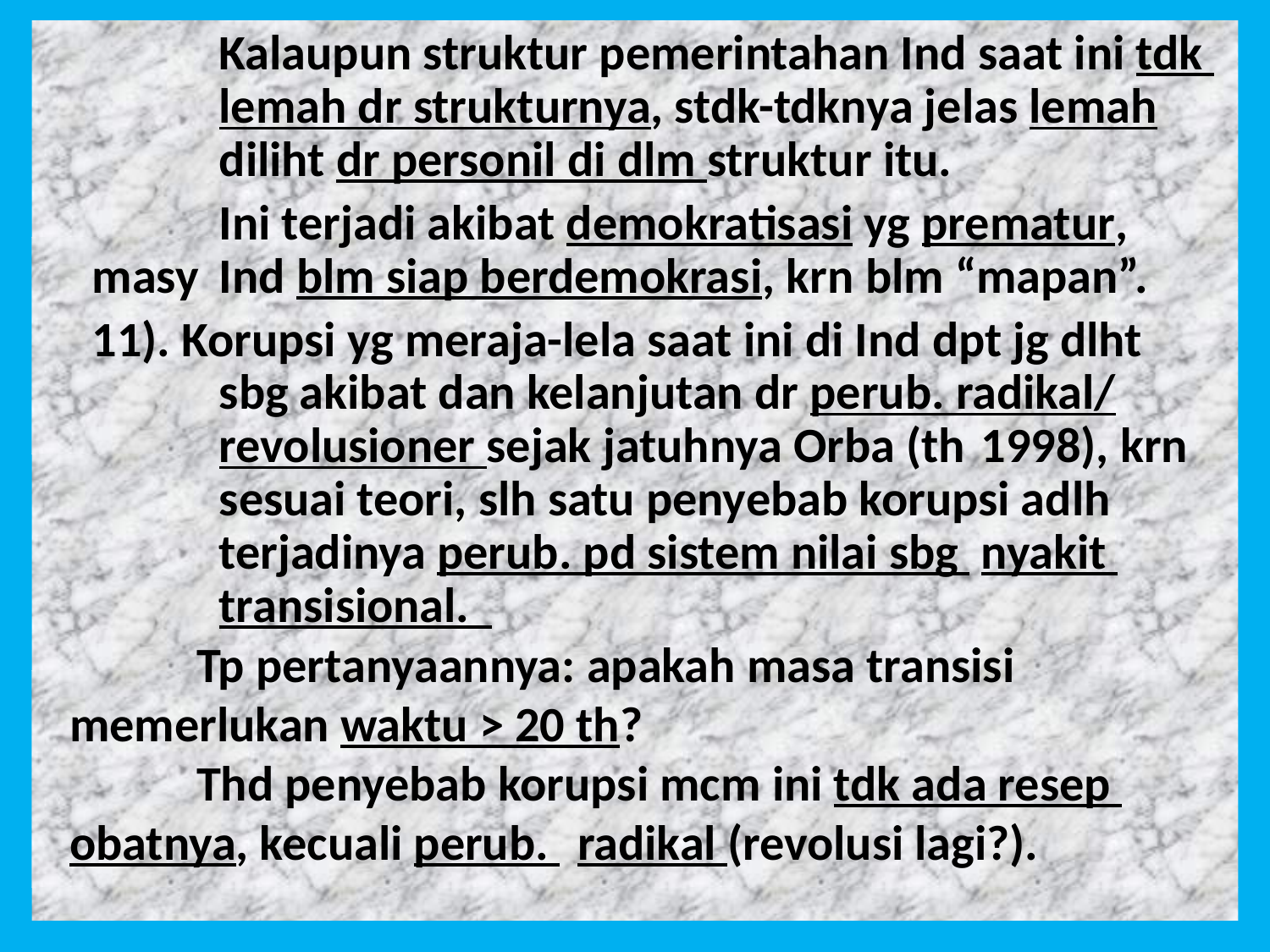

Kalaupun struktur pemerintahan Ind saat ini tdk 	lemah dr strukturnya, stdk-tdknya jelas lemah 	diliht dr personil di dlm struktur itu.
		Ini terjadi akibat demokratisasi yg prematur, masy 	Ind blm siap berdemokrasi, krn blm “mapan”.
	11). Korupsi yg meraja-lela saat ini di Ind dpt jg dlht 	sbg akibat dan kelanjutan dr perub. radikal/ 	revolusioner sejak jatuhnya Orba (th 	1998), krn 	sesuai teori, slh satu penyebab korupsi adlh 	terjadinya perub. pd sistem nilai sbg 	nyakit 	transisional.
		Tp pertanyaannya: apakah masa transisi 	memerlukan waktu > 20 th?
		Thd penyebab korupsi mcm ini tdk ada resep 	obatnya, kecuali perub. 	radikal (revolusi lagi?).